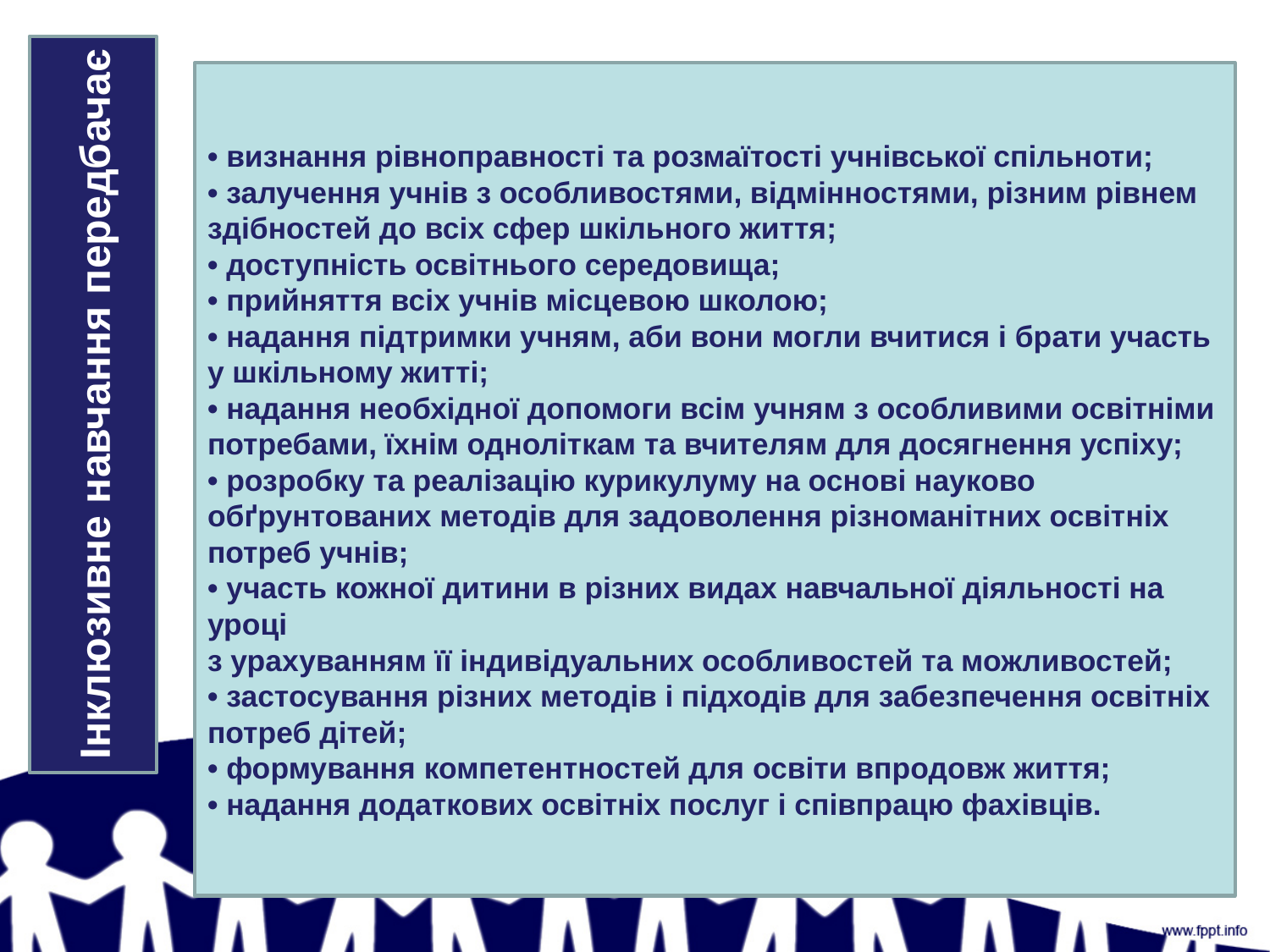

Інклюзивне навчання передбачає
#
• визнання рівноправності та розмаїтості учнівської спільноти;
• залучення учнів з особливостями, відмінностями, різним рівнем
здібностей до всіх сфер шкільного життя;
• доступність освітнього середовища;
• прийняття всіх учнів місцевою школою;
• надання підтримки учням, аби вони могли вчитися і брати участь
у шкільному житті;
• надання необхідної допомоги всім учням з особливими освітніми
потребами, їхнім одноліткам та вчителям для досягнення успіху;
• розробку та реалізацію курикулуму на основі науково обґрунтованих методів для задоволення різноманітних освітніх потреб учнів;
• участь кожної дитини в різних видах навчальної діяльності на уроці
з урахуванням її індивідуальних особливостей та можливостей;
• застосування різних методів і підходів для забезпечення освітніх потреб дітей;
• формування компетентностей для освіти впродовж життя;
• надання додаткових освітніх послуг і співпрацю фахівців.